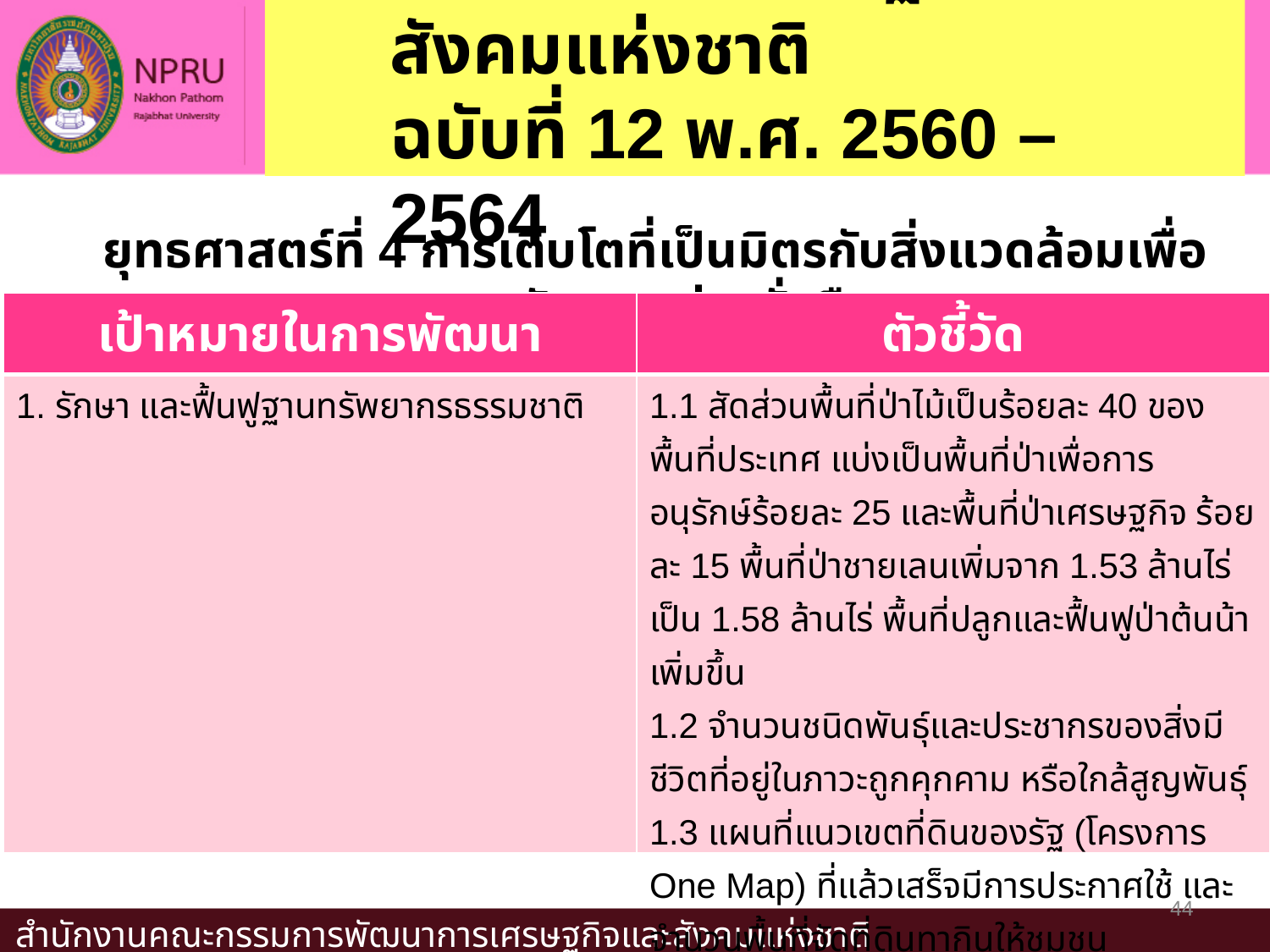

2. แผนพัฒนาเศรษฐกิจและสังคมแห่งชาติ
ฉบับที่ 12 พ.ศ. 2560 – 2564
#
ยุทธศาสตร์ที่ 4 การเติบโตที่เป็นมิตรกับสิ่งแวดล้อมเพื่อการพัฒนาอย่างยั่งยืน
| เป้าหมายในการพัฒนา | ตัวชี้วัด |
| --- | --- |
| 1. รักษา และฟื้นฟูฐานทรัพยากรธรรมชาติ | 1.1 สัดส่วนพื้นที่ป่าไม้เป็นร้อยละ 40 ของพื้นที่ประเทศ แบ่งเป็นพื้นที่ป่าเพื่อการอนุรักษ์ร้อยละ 25 และพื้นที่ป่าเศรษฐกิจ ร้อยละ 15 พื้นที่ป่าชายเลนเพิ่มจาก 1.53 ล้านไร่เป็น 1.58 ล้านไร่ พื้นที่ปลูกและฟื้นฟูป่าต้นน้าเพิ่มขึ้น 1.2 จำนวนชนิดพันธุ์และประชากรของสิ่งมีชีวิตที่อยู่ในภาวะถูกคุกคาม หรือใกล้สูญพันธุ์ 1.3 แผนที่แนวเขตที่ดินของรัฐ (โครงการ One Map) ที่แล้วเสร็จมีการประกาศใช้ และจำนวนพื้นที่จัดที่ดินทากินให้ชุมชน |
44
สำนักงานคณะกรรมการพัฒนาการเศรษฐกิจและสังคมแห่งชาติ www.nesdb.go.th